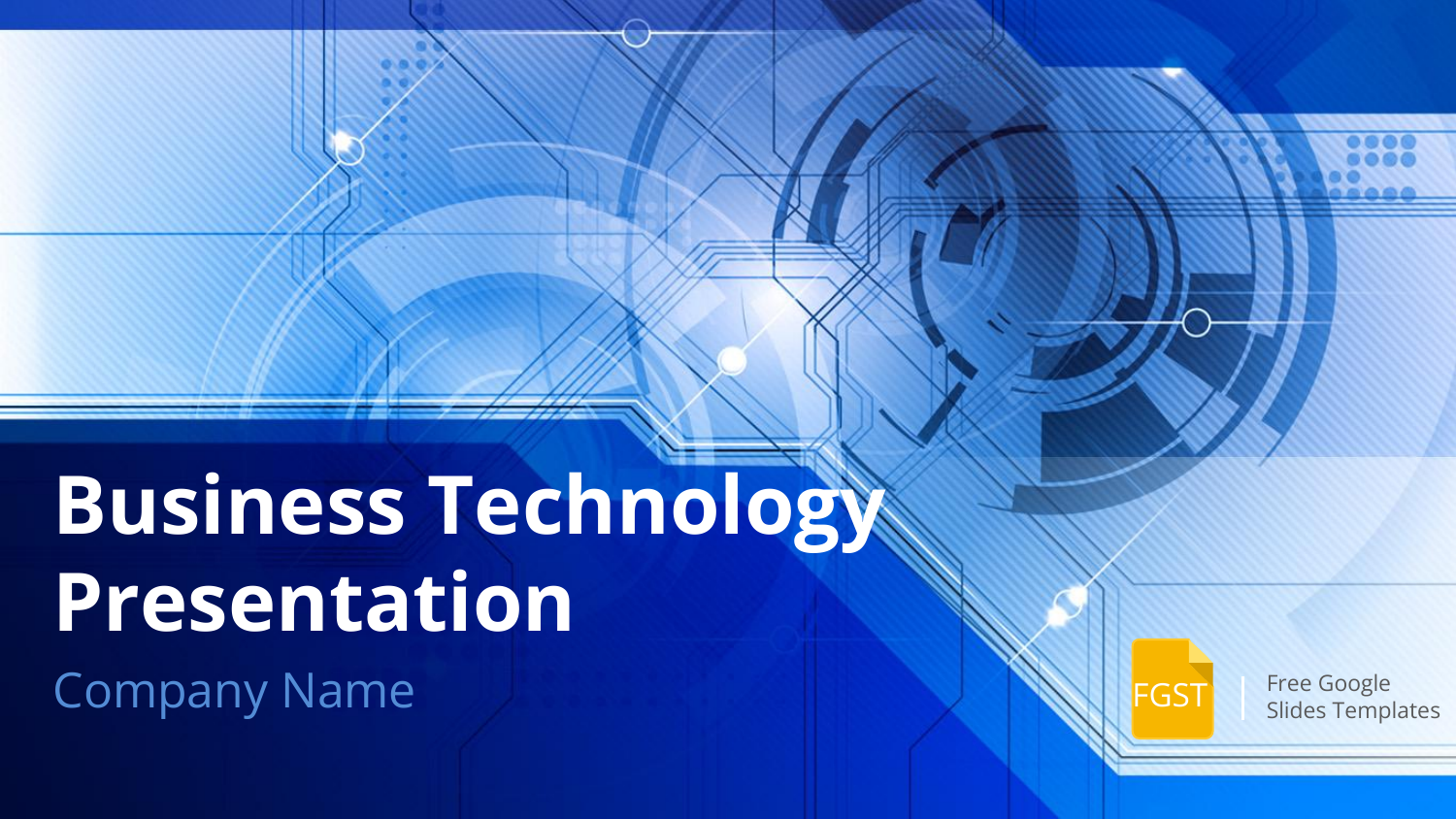

# Business Technology Presentation

Free Google
Slides Templates
FGST
Company Name